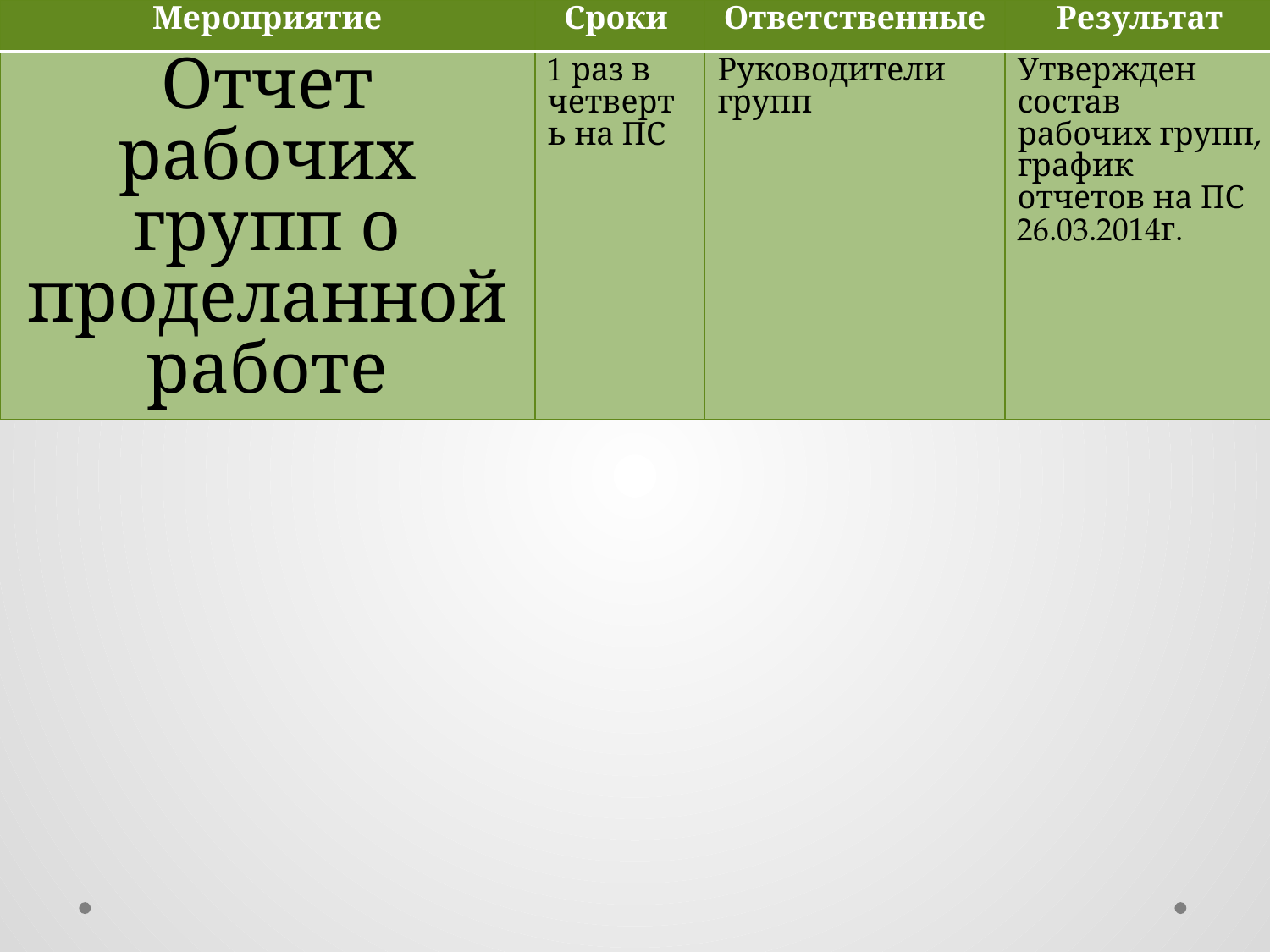

| Мероприятие | Сроки | Ответственные | Результат |
| --- | --- | --- | --- |
| Отчет рабочих групп о проделанной работе | 1 раз в четверть на ПС | Руководители групп | Утвержден состав рабочих групп, график отчетов на ПС 26.03.2014г. |